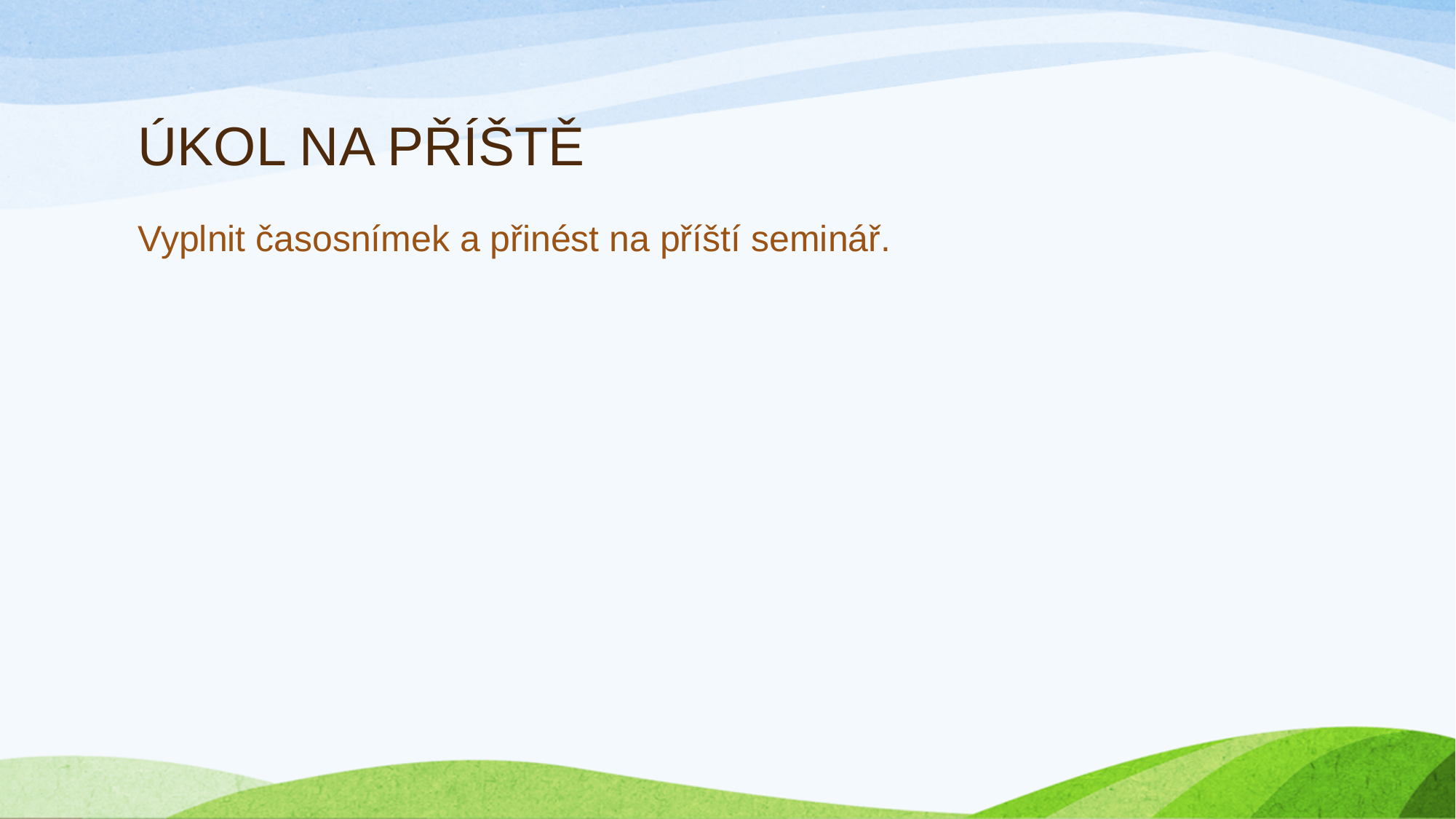

# ÚKOL NA PŘÍŠTĚ
Vyplnit časosnímek a přinést na příští seminář.